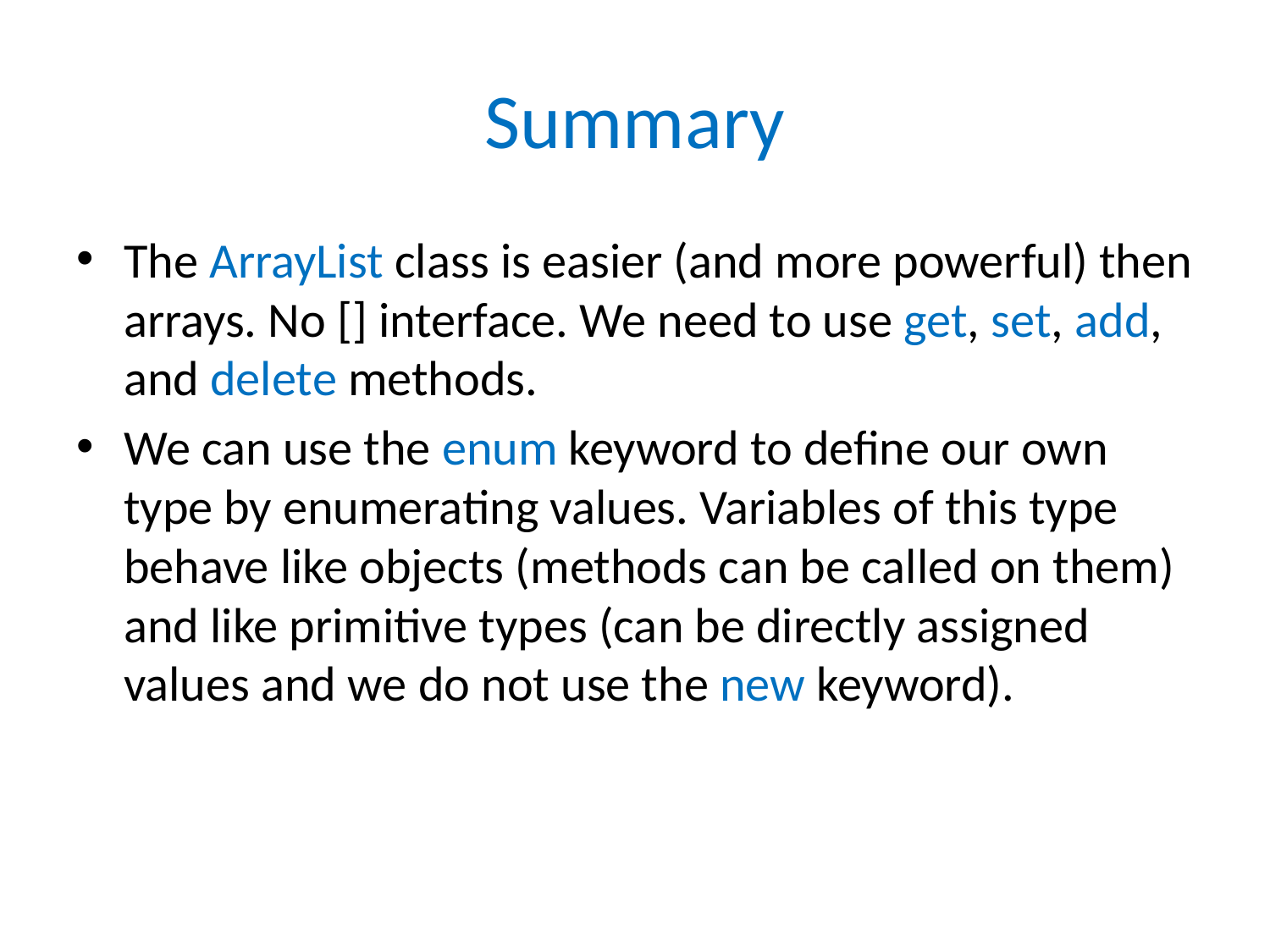

# Summary
The ArrayList class is easier (and more powerful) then arrays. No [] interface. We need to use get, set, add, and delete methods.
We can use the enum keyword to define our own type by enumerating values. Variables of this type behave like objects (methods can be called on them) and like primitive types (can be directly assigned values and we do not use the new keyword).